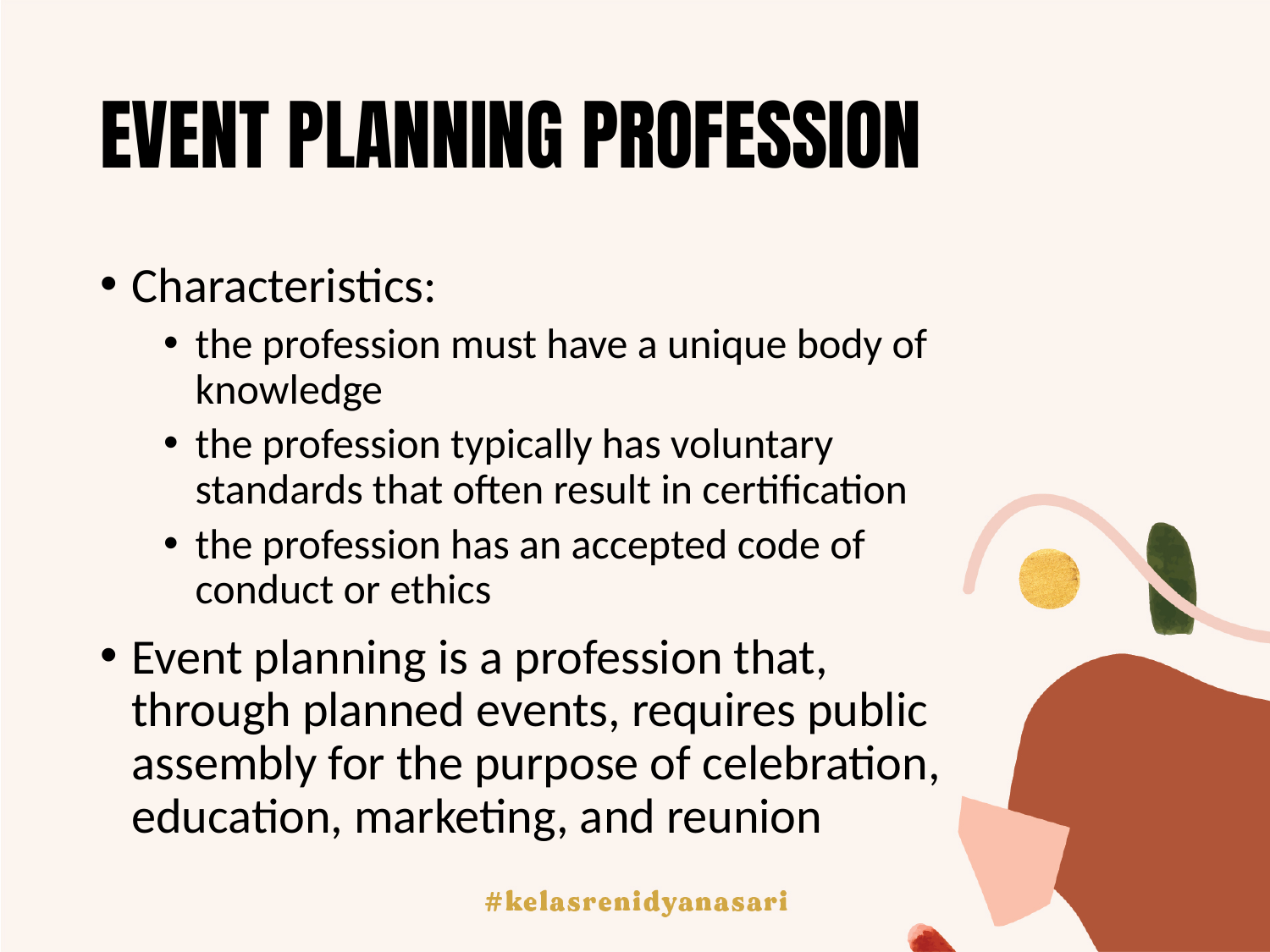

# EVENT PLANNING PROFESSION
Characteristics:
the profession must have a unique body of knowledge
the profession typically has voluntary standards that often result in certification
the profession has an accepted code of conduct or ethics
Event planning is a profession that, through planned events, requires public assembly for the purpose of celebration, education, marketing, and reunion